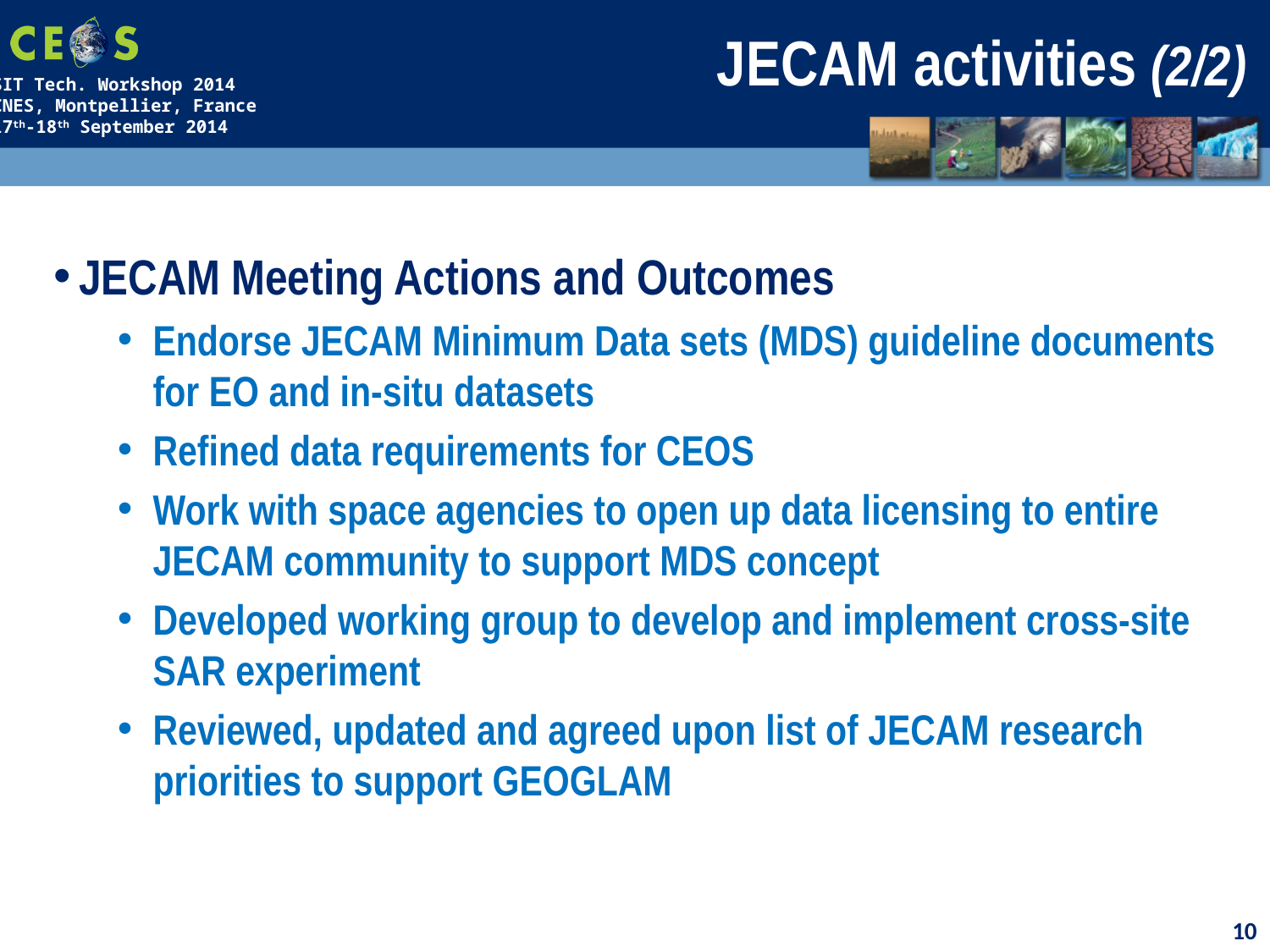

JECAM activities (2/2)
JECAM Meeting Actions and Outcomes
Endorse JECAM Minimum Data sets (MDS) guideline documents for EO and in-situ datasets
Refined data requirements for CEOS
Work with space agencies to open up data licensing to entire JECAM community to support MDS concept
Developed working group to develop and implement cross-site SAR experiment
Reviewed, updated and agreed upon list of JECAM research priorities to support GEOGLAM
10